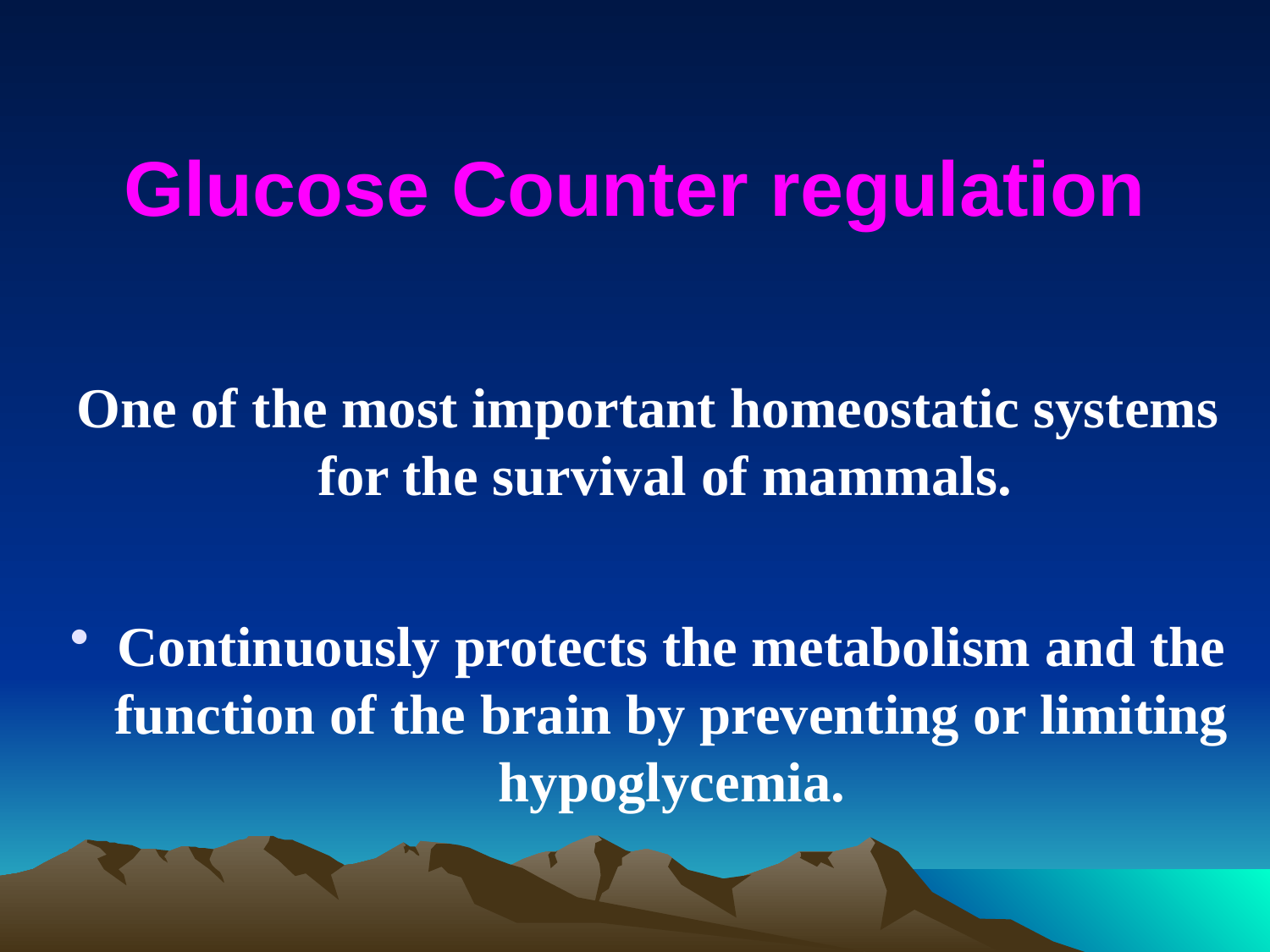

# Glucose Counter regulation

One of the most important homeostatic systems for the survival of mammals.

Continuously protects the metabolism and the function of the brain by preventing or limiting hypoglycemia.